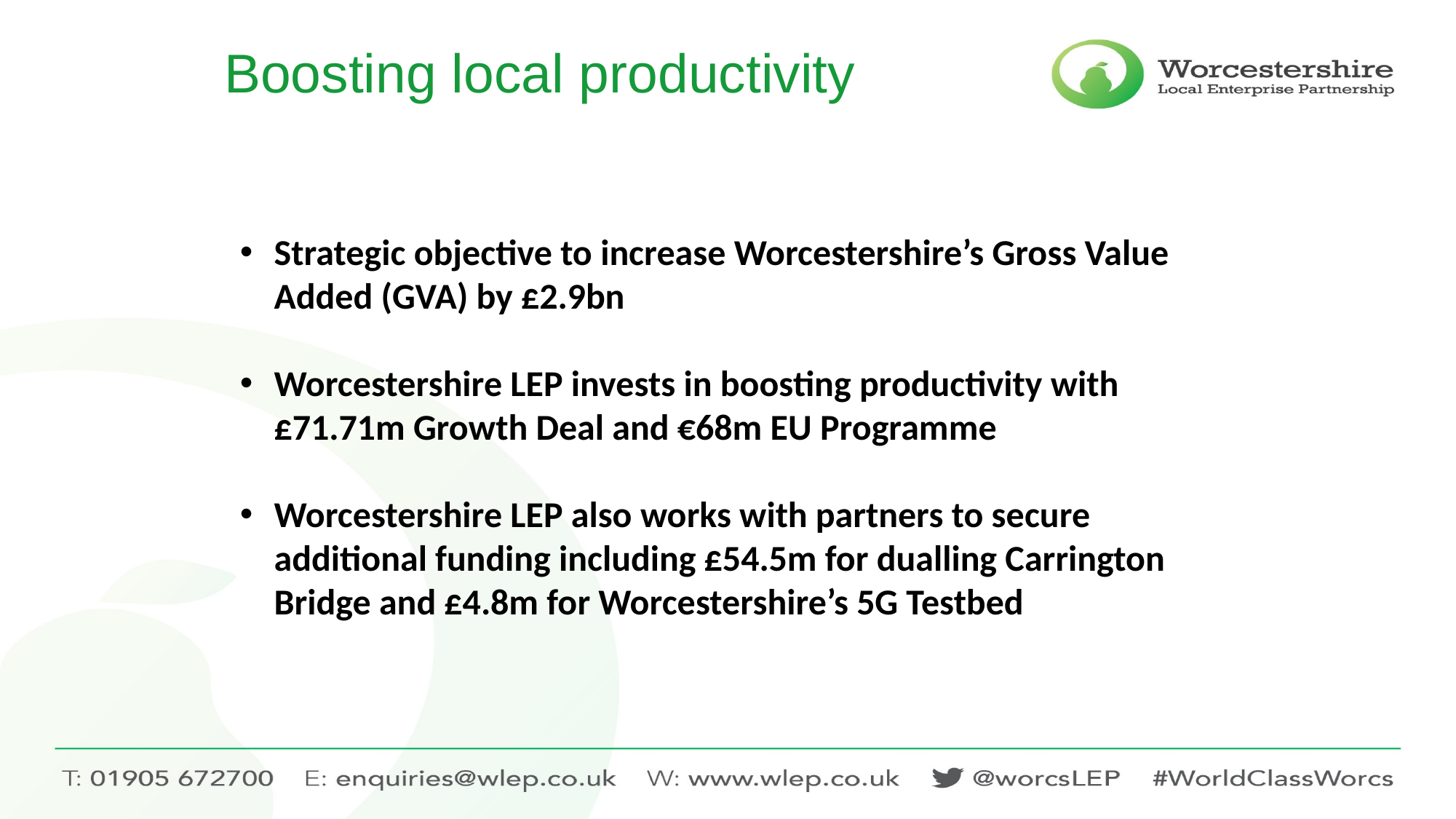

Boosting local productivity

Strategic objective to increase Worcestershire’s Gross Value Added (GVA) by £2.9bn

Worcestershire LEP invests in boosting productivity with £71.71m Growth Deal and €68m EU Programme

Worcestershire LEP also works with partners to secure additional funding including £54.5m for dualling Carrington Bridge and £4.8m for Worcestershire’s 5G Testbed